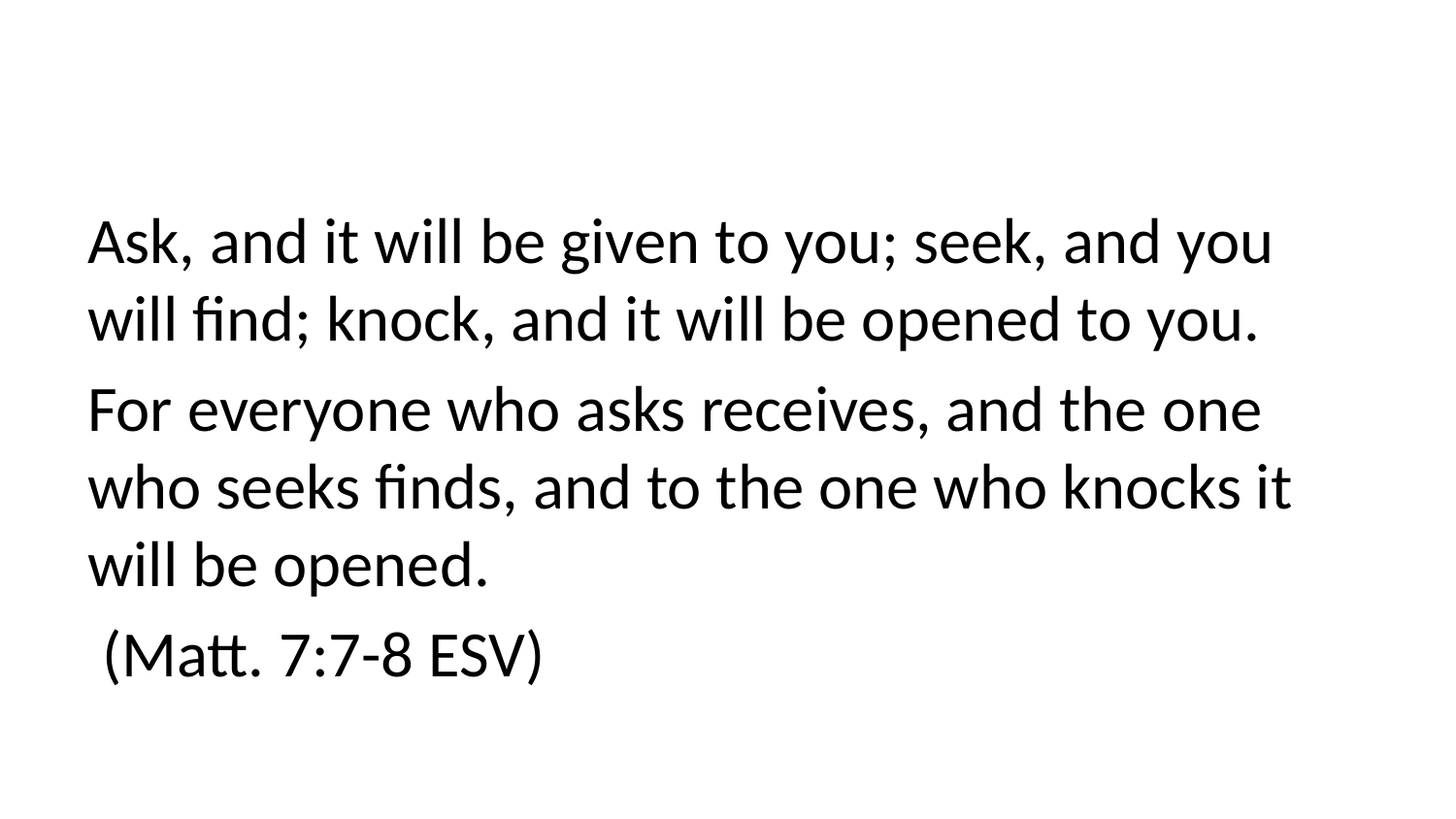

#
Ask, and it will be given to you; seek, and you will find; knock, and it will be opened to you.
For everyone who asks receives, and the one who seeks finds, and to the one who knocks it will be opened.
 (Matt. 7:7-8 ESV)